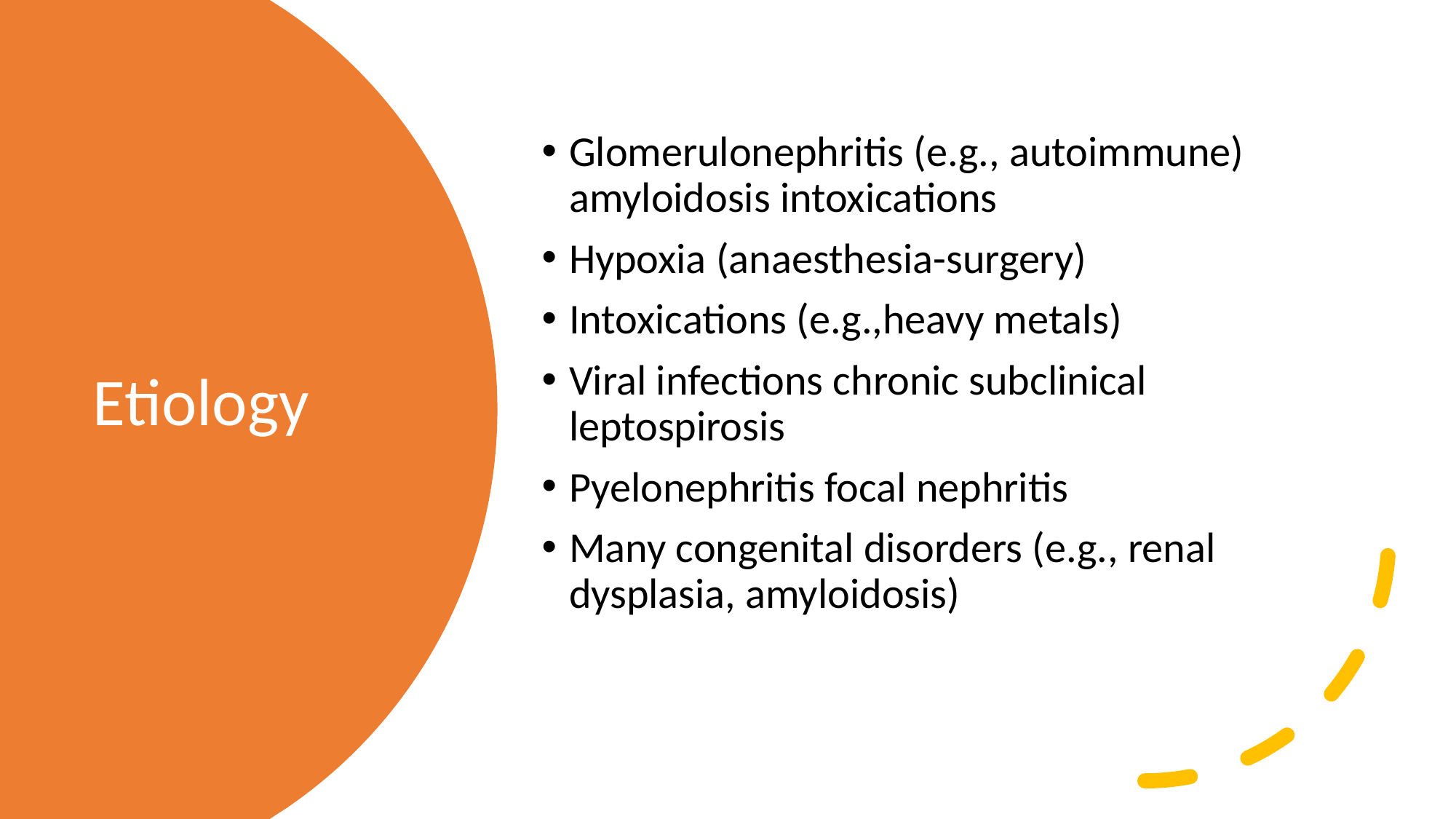

Glomerulonephritis (e.g., autoimmune) amyloidosis intoxications
Hypoxia (anaesthesia-surgery)
Intoxications (e.g.,heavy metals)
Viral infections chronic subclinical leptospirosis
Pyelonephritis focal nephritis
Many congenital disorders (e.g., renal dysplasia, amyloidosis)

# Etiology